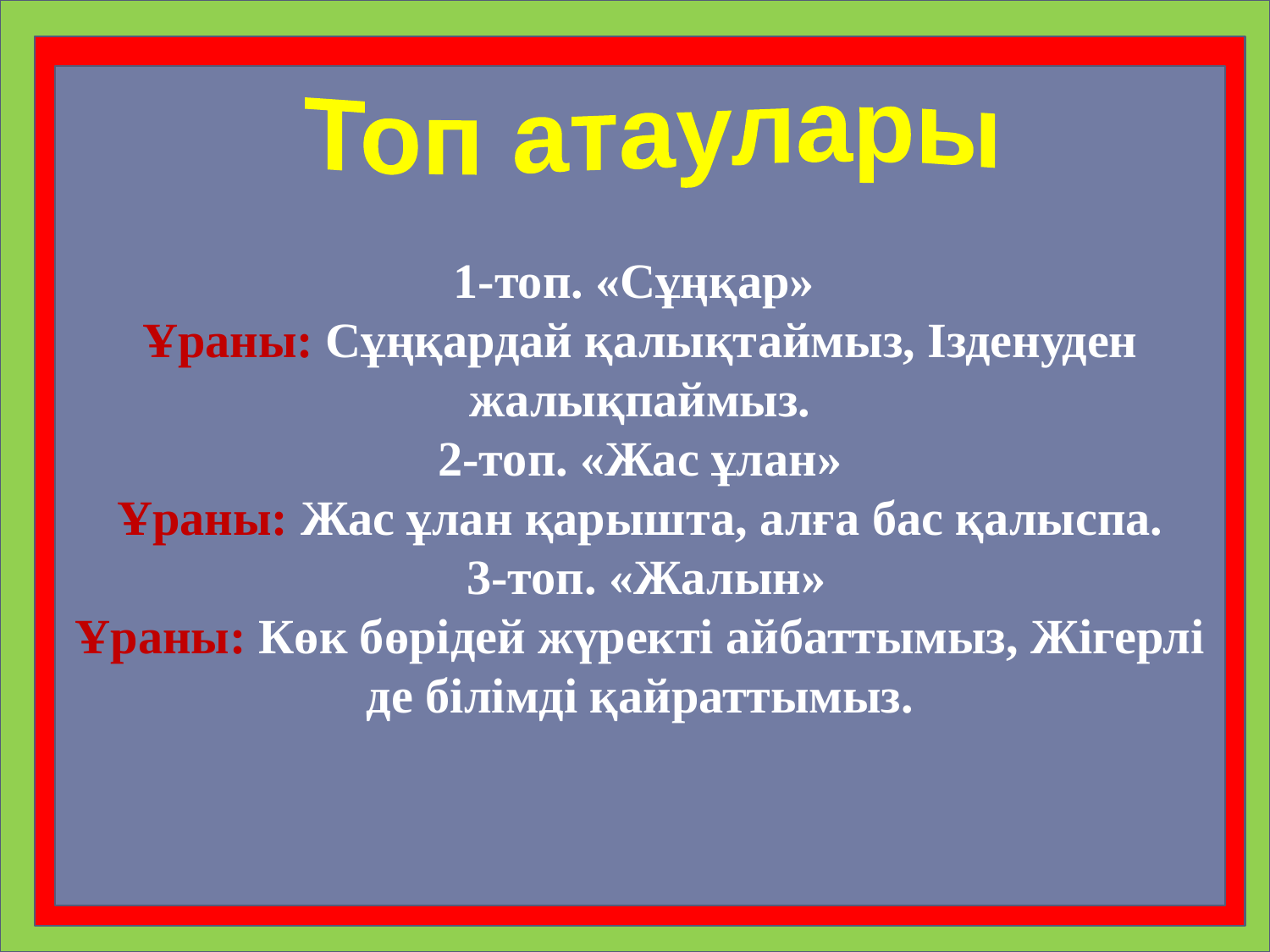

1-топ. «Сұңқар»
Ұраны: Сұңқардай қалықтаймыз, Ізденуден жалықпаймыз.
2-топ. «Жас ұлан»
Ұраны: Жас ұлан қарышта, алға бас қалыспа.
 3-топ. «Жалын»
Ұраны: Көк бөрідей жүректі айбаттымыз, Жігерлі де білімді қайраттымыз.
Топ атаулары